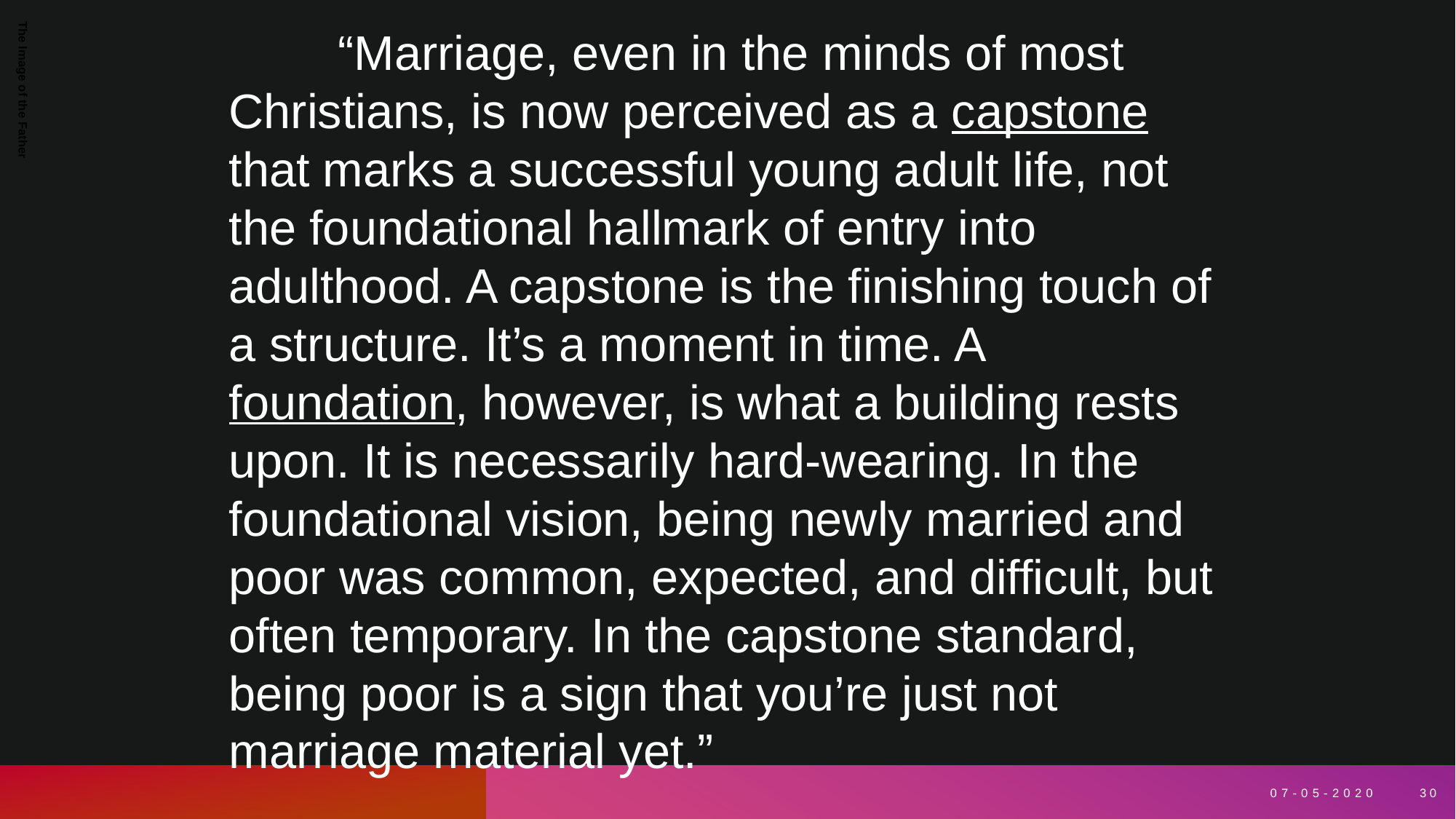

“Marriage, even in the minds of most Christians, is now perceived as a capstone that marks a successful young adult life, not the foundational hallmark of entry into adulthood. A capstone is the finishing touch of a structure. It’s a moment in time. A foundation, however, is what a building rests upon. It is necessarily hard-wearing. In the foundational vision, being newly married and poor was common, expected, and difficult, but often temporary. In the capstone standard, being poor is a sign that you’re just not marriage material yet.”
The Image of the Father
07-05-2020
30